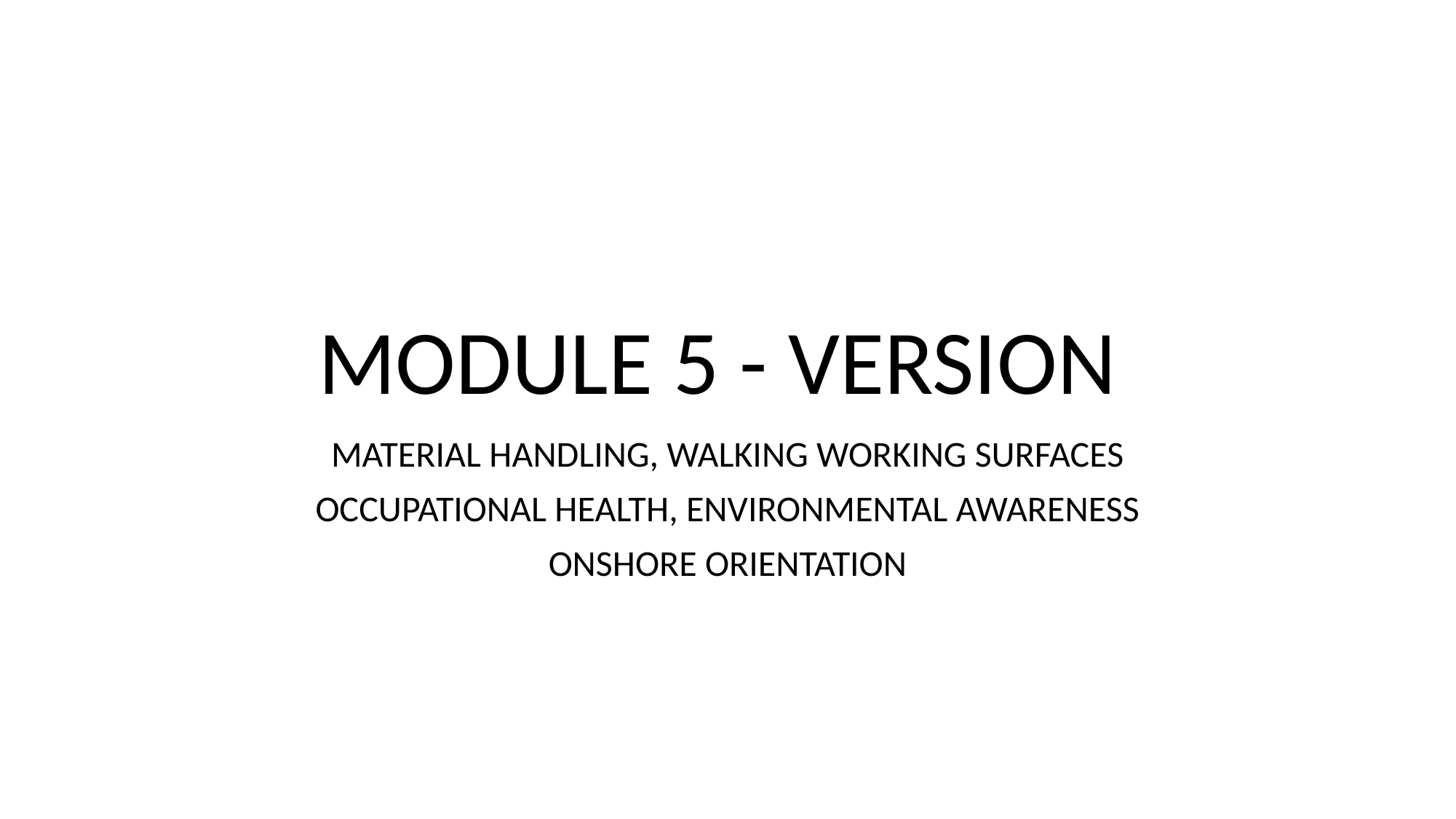

# MODULE 5 - VERSION
MATERIAL HANDLING, WALKING WORKING SURFACES
OCCUPATIONAL HEALTH, ENVIRONMENTAL AWARENESS
ONSHORE ORIENTATION